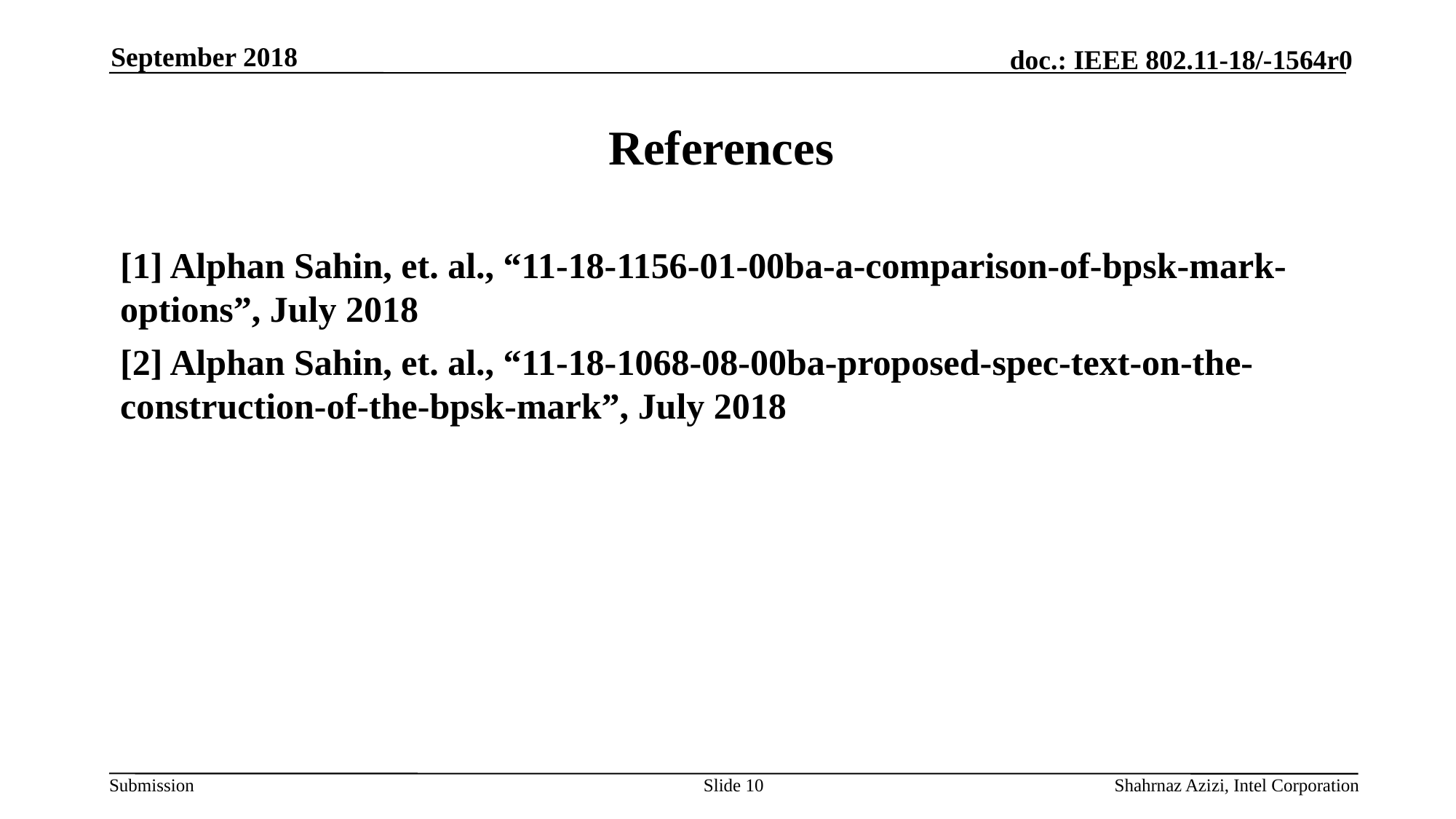

September 2018
# References
[1] Alphan Sahin, et. al., “11-18-1156-01-00ba-a-comparison-of-bpsk-mark-options”, July 2018
[2] Alphan Sahin, et. al., “11-18-1068-08-00ba-proposed-spec-text-on-the-construction-of-the-bpsk-mark”, July 2018

Slide 10
Shahrnaz Azizi, Intel Corporation